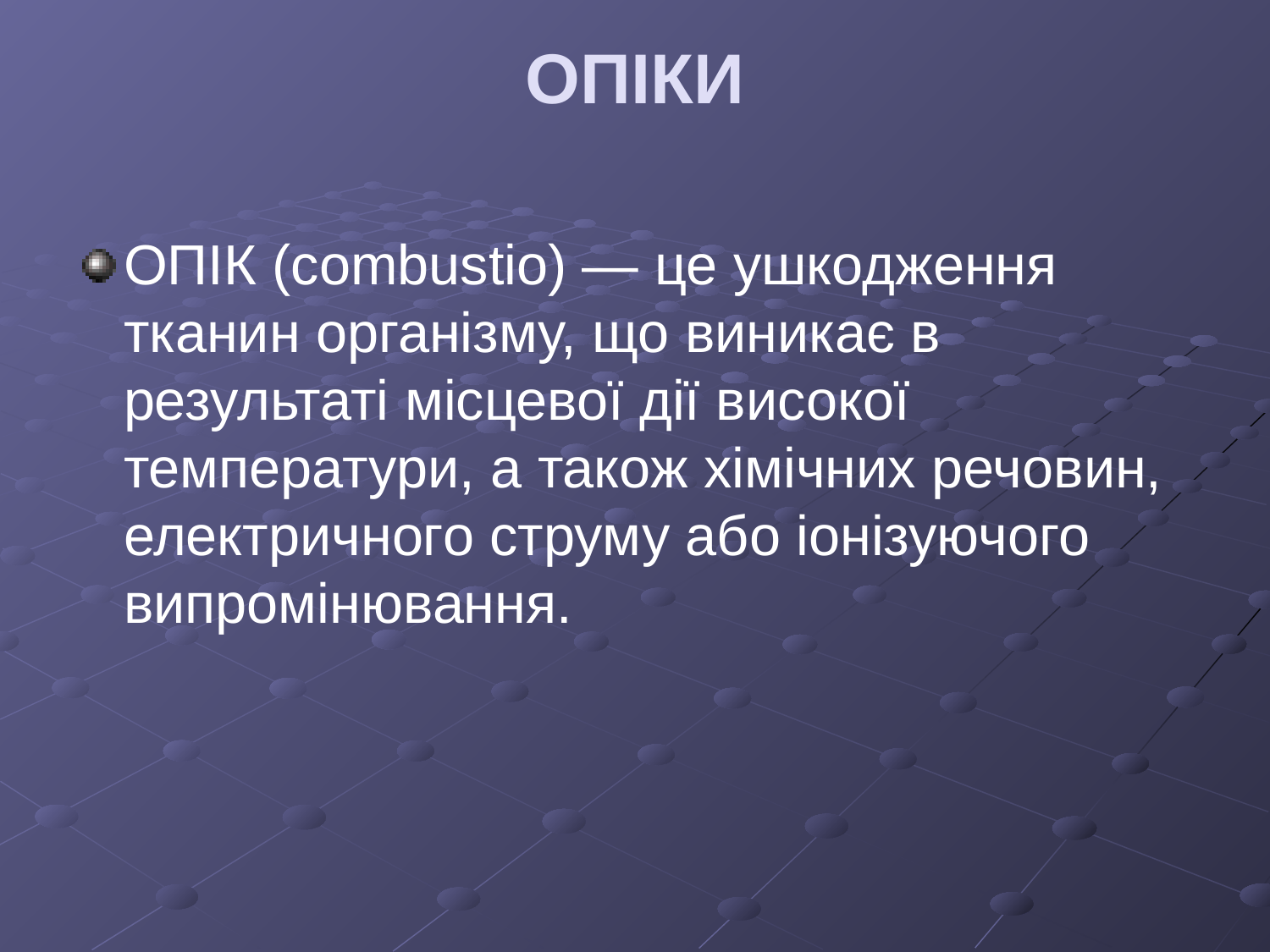

# ОПІКИ
ОПІК (combustio) — це ушкодження тканин організму, що виникає в результаті місцевої дії високої температури, а також хімічних речовин, електричного струму або іонізуючого випромінювання.